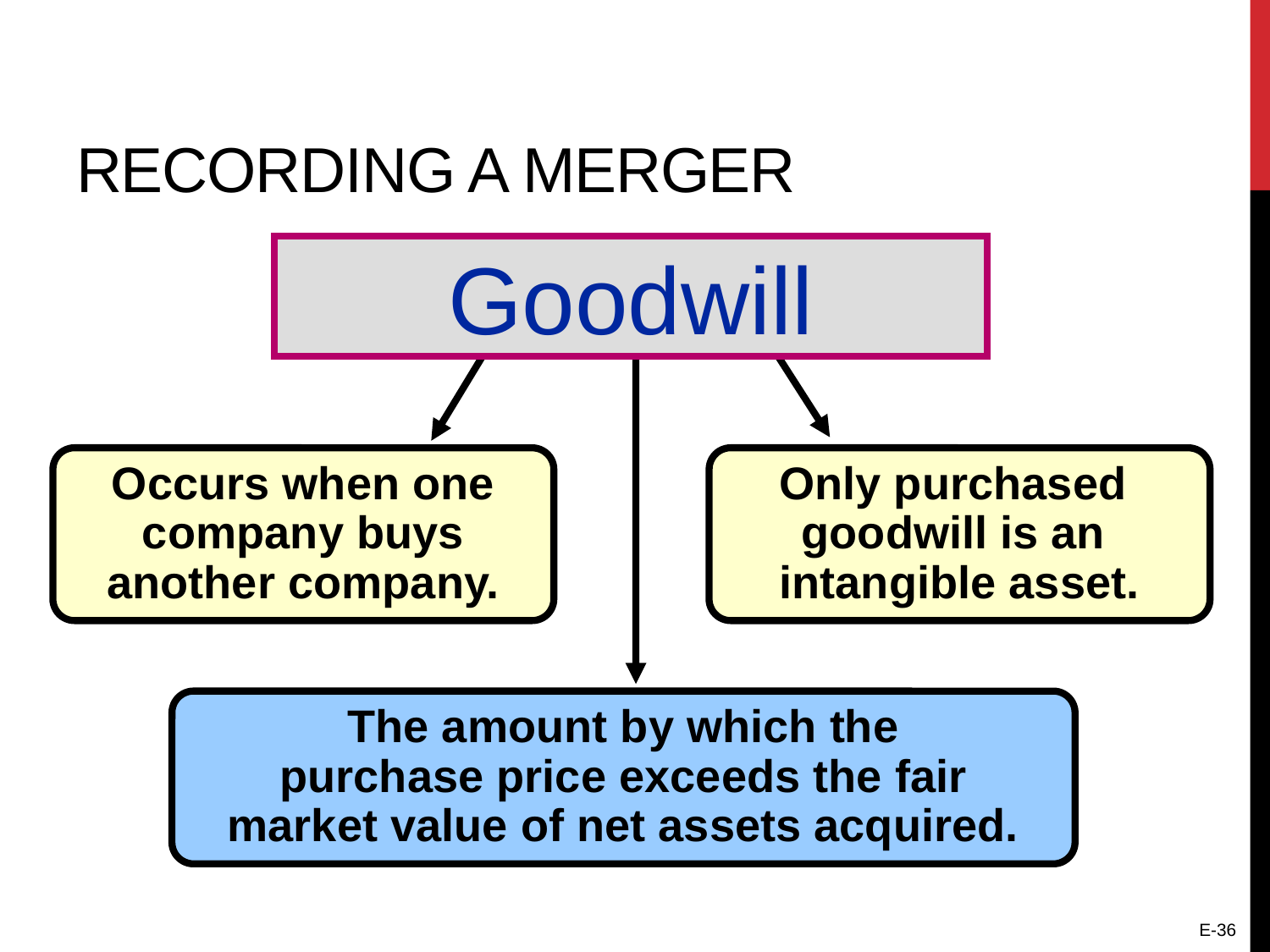

# Recording a Merger
Goodwill

Occurs when one
company buys
another company.

The amount by which the
purchase price exceeds the fair
market value of net assets acquired.

Only purchased
goodwill is an
intangible asset.
E-36